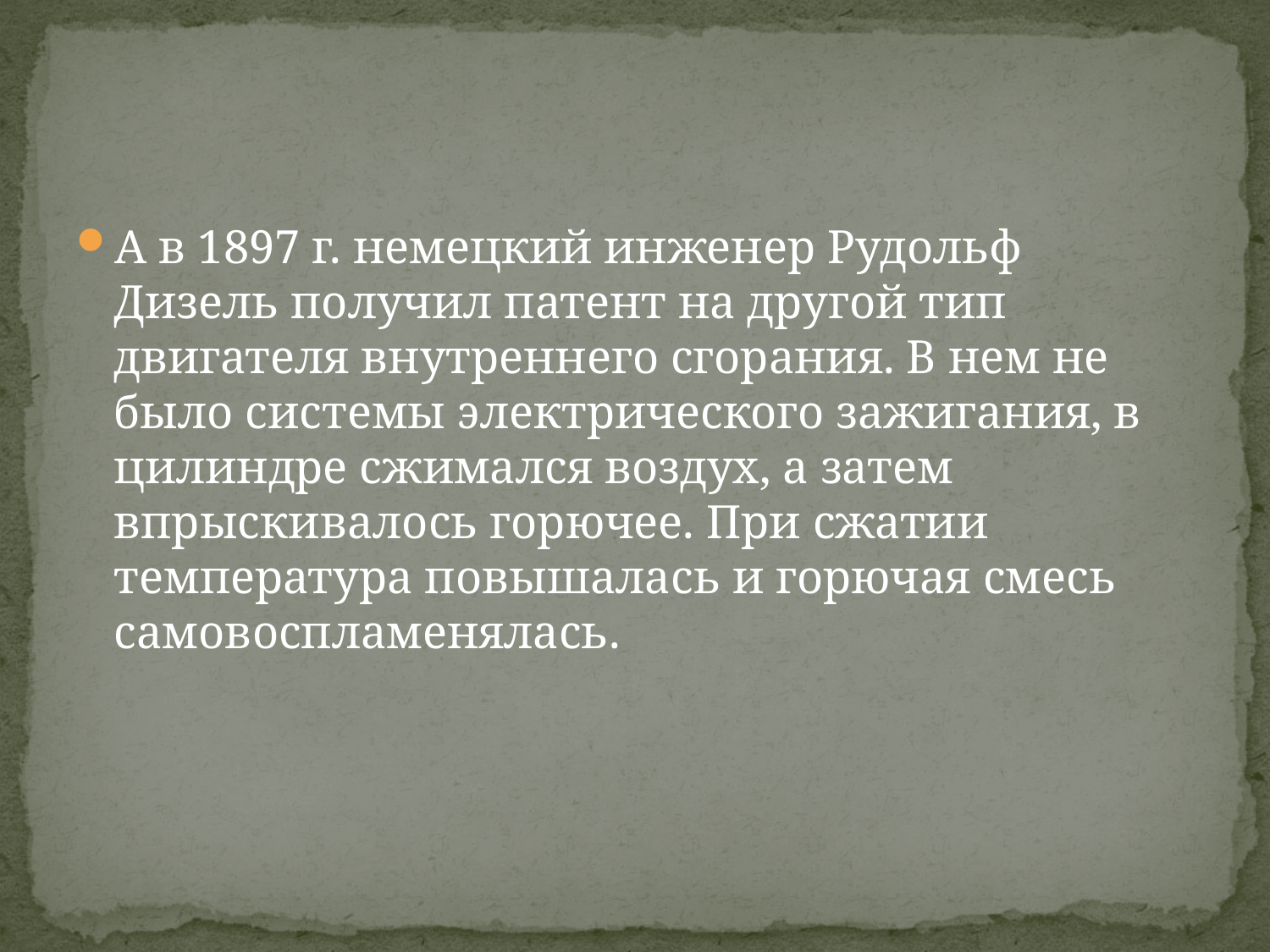

#
А в 1897 г. немецкий инженер Рудольф Дизель получил патент на другой тип двигателя внутреннего сгорания. В нем не было системы электрического зажигания, в цилиндре сжимался воздух, а затем впрыскивалось горючее. При сжатии температура повышалась и горючая смесь самовоспламенялась.